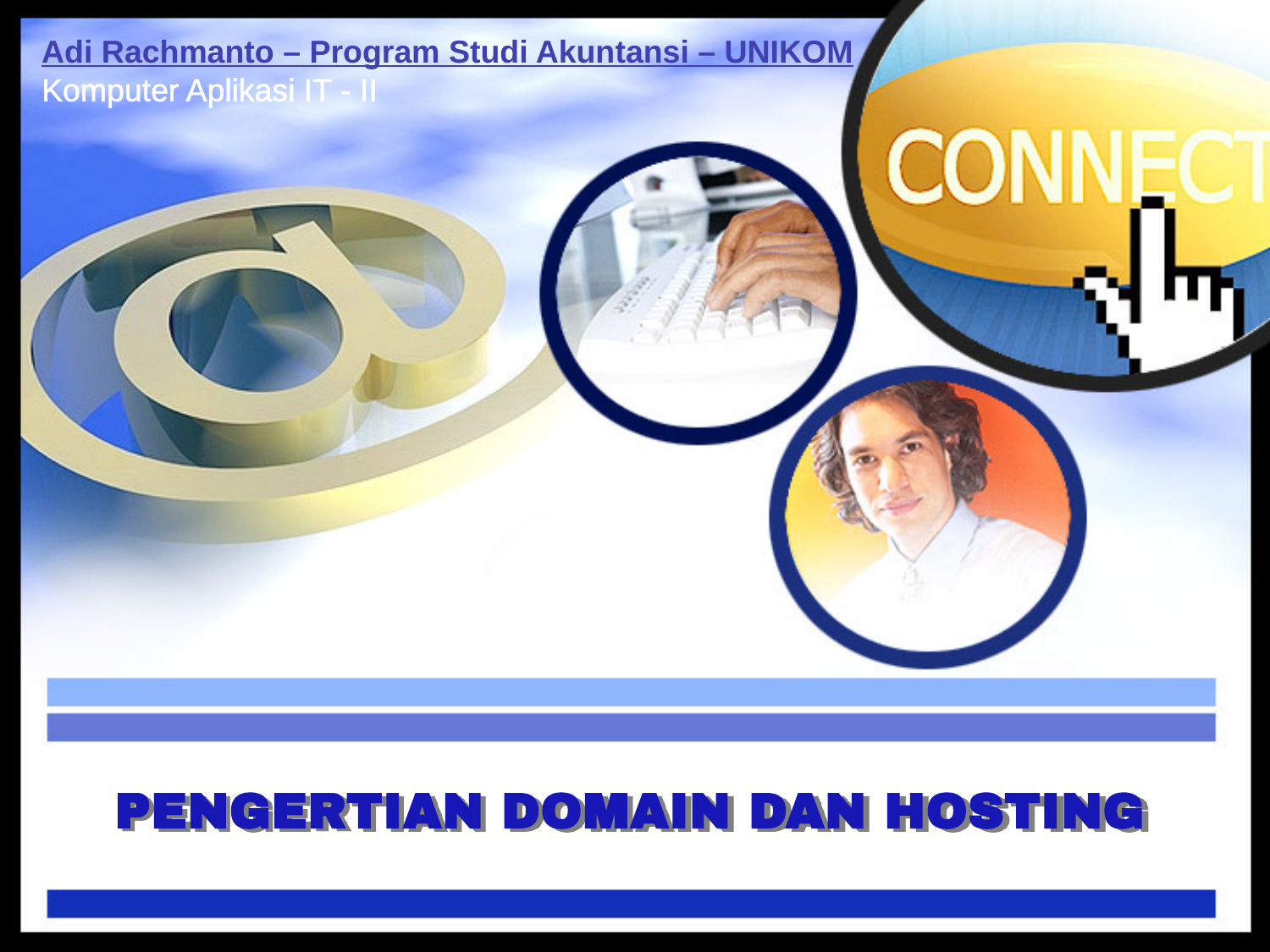

Adi Rachmanto – Program Studi Akuntansi – UNIKOM
Komputer Aplikasi IT - II
# PENGERTIAN DOMAIN DAN HOSTING